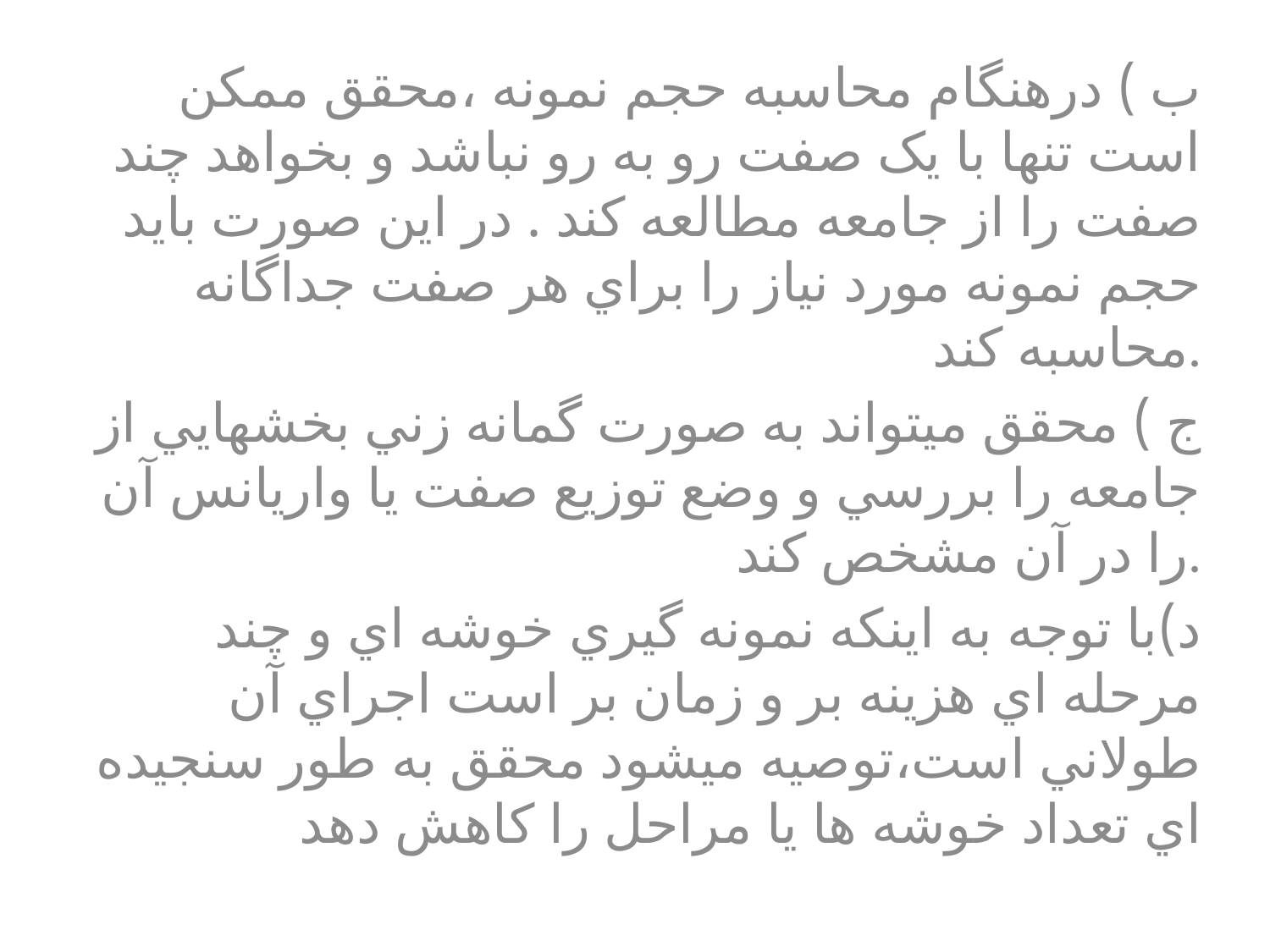

ب ) درهنگام محاسبه حجم نمونه ،محقق ممکن است تنها با يک صفت رو به رو نباشد و بخواهد چند صفت را از جامعه مطالعه کند . در اين صورت بايد حجم نمونه مورد نياز را براي هر صفت جداگانه محاسبه کند.
ج ) محقق ميتواند به صورت گمانه زني بخشهايي از جامعه را بررسي و وضع توزيع صفت يا واريانس آن را در آن مشخص کند.
د)با توجه به اينکه نمونه گيري خوشه اي و چند مرحله اي هزينه بر و زمان بر است اجراي آن طولاني است،توصيه ميشود محقق به طور سنجيده اي تعداد خوشه ها يا مراحل را کاهش دهد